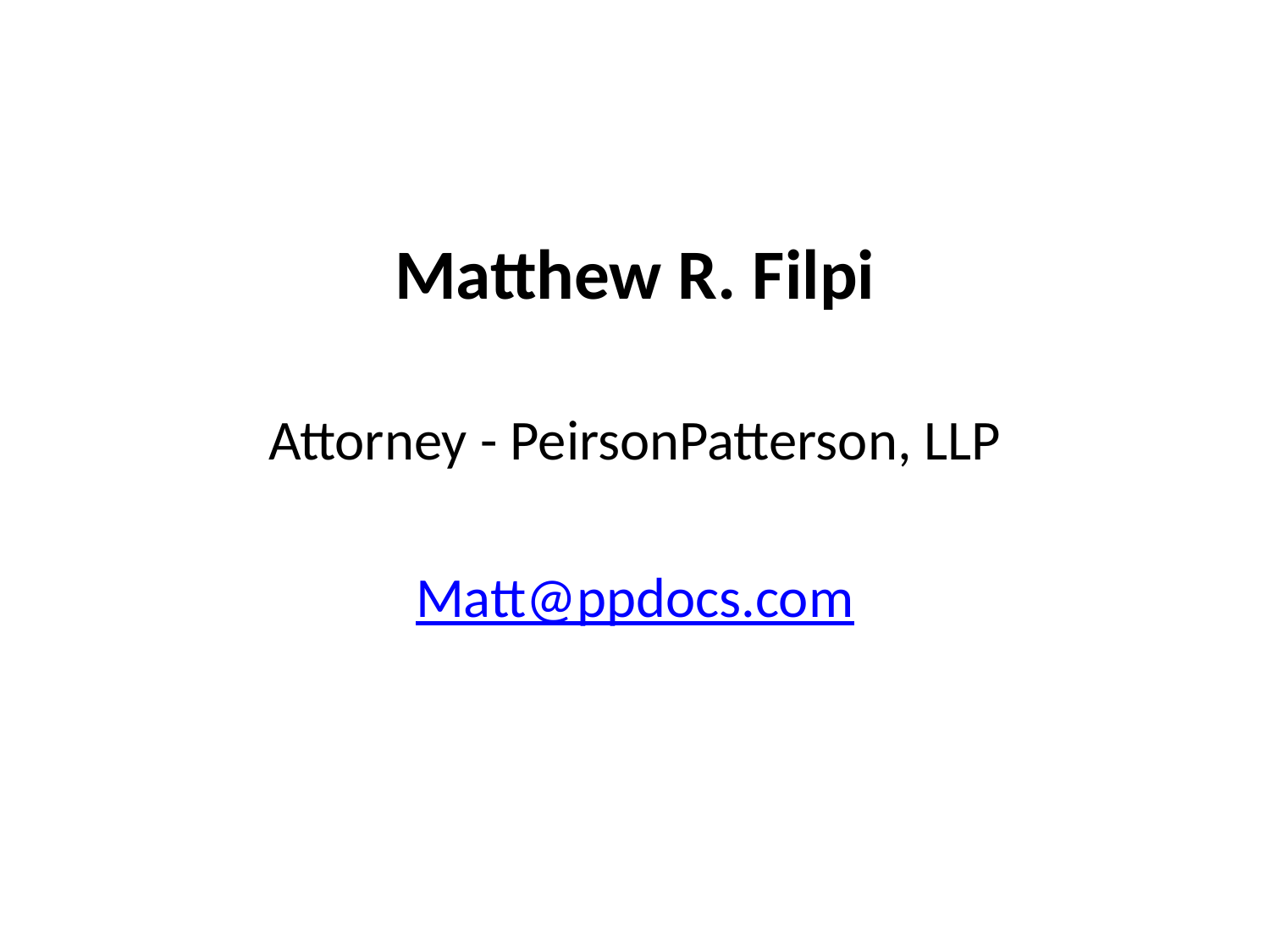

#
Matthew R. Filpi

Attorney - PeirsonPatterson, LLP

Matt@ppdocs.com